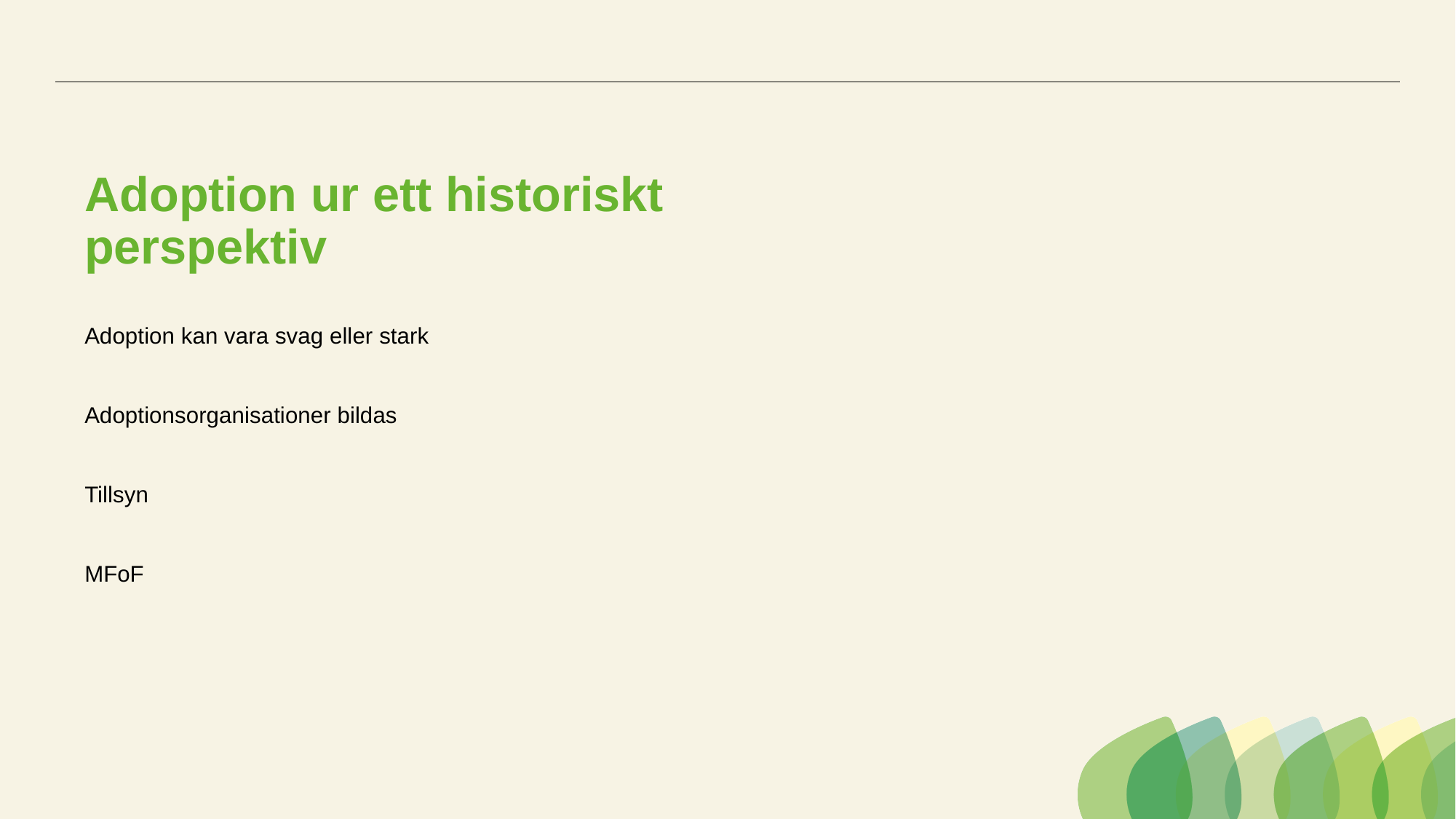

# Adoption ur ett historiskt perspektiv

Adoption kan vara svag eller stark

Adoptionsorganisationer bildas

Tillsyn

MFoF